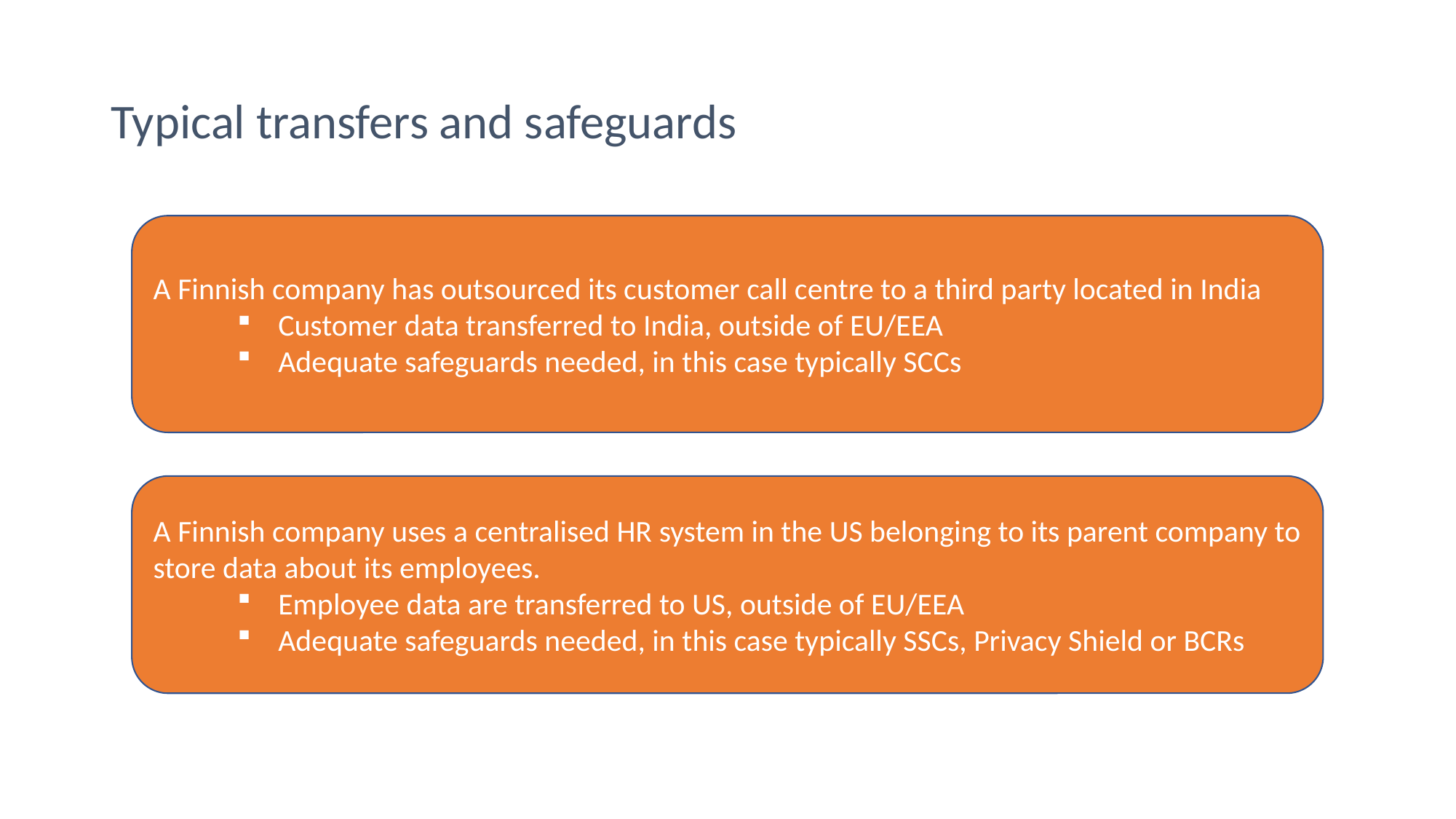

# Typical transfers and safeguards
A Finnish company has outsourced its customer call centre to a third party located in India
Customer data transferred to India, outside of EU/EEA
Adequate safeguards needed, in this case typically SCCs
A Finnish company uses a centralised HR system in the US belonging to its parent company to store data about its employees.
Employee data are transferred to US, outside of EU/EEA
Adequate safeguards needed, in this case typically SSCs, Privacy Shield or BCRs